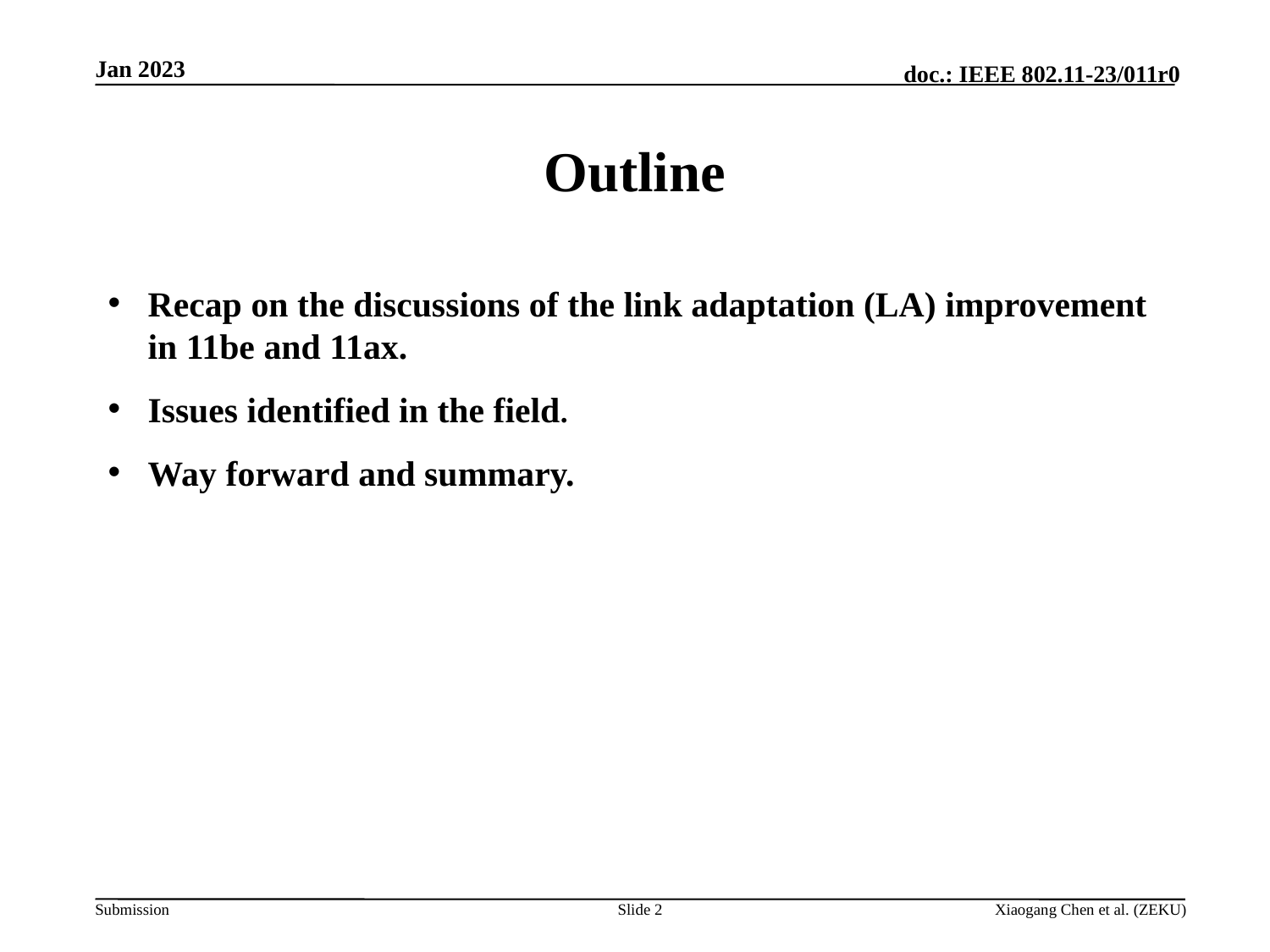

# Outline
Recap on the discussions of the link adaptation (LA) improvement in 11be and 11ax.
Issues identified in the field.
Way forward and summary.

Slide 2
Xiaogang Chen et al. (ZEKU)